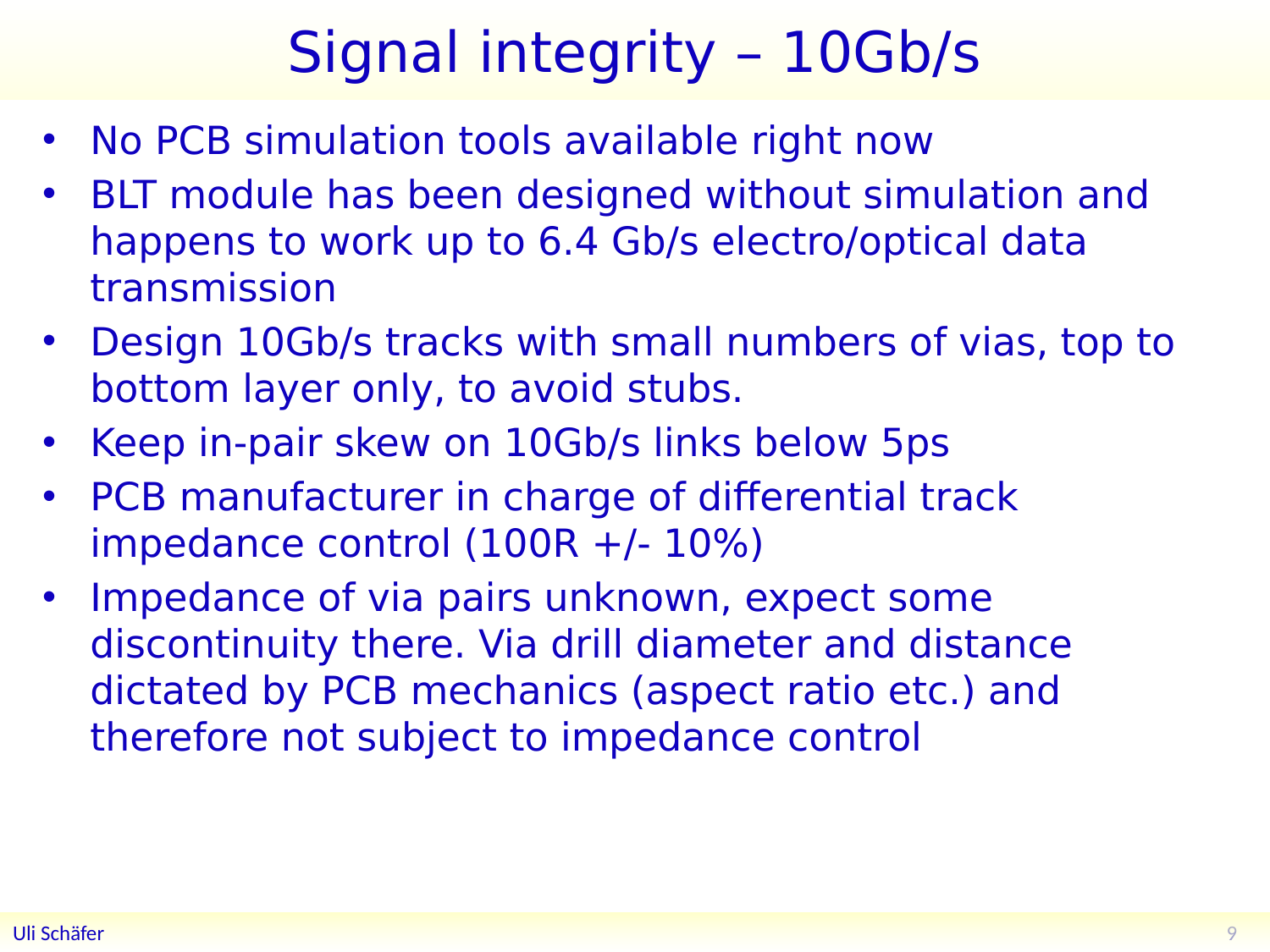

# Signal integrity – 10Gb/s
No PCB simulation tools available right now
BLT module has been designed without simulation and happens to work up to 6.4 Gb/s electro/optical data transmission
Design 10Gb/s tracks with small numbers of vias, top to bottom layer only, to avoid stubs.
Keep in-pair skew on 10Gb/s links below 5ps
PCB manufacturer in charge of differential track impedance control (100R +/- 10%)
Impedance of via pairs unknown, expect some discontinuity there. Via drill diameter and distance dictated by PCB mechanics (aspect ratio etc.) and therefore not subject to impedance control
9
Uli Schäfer